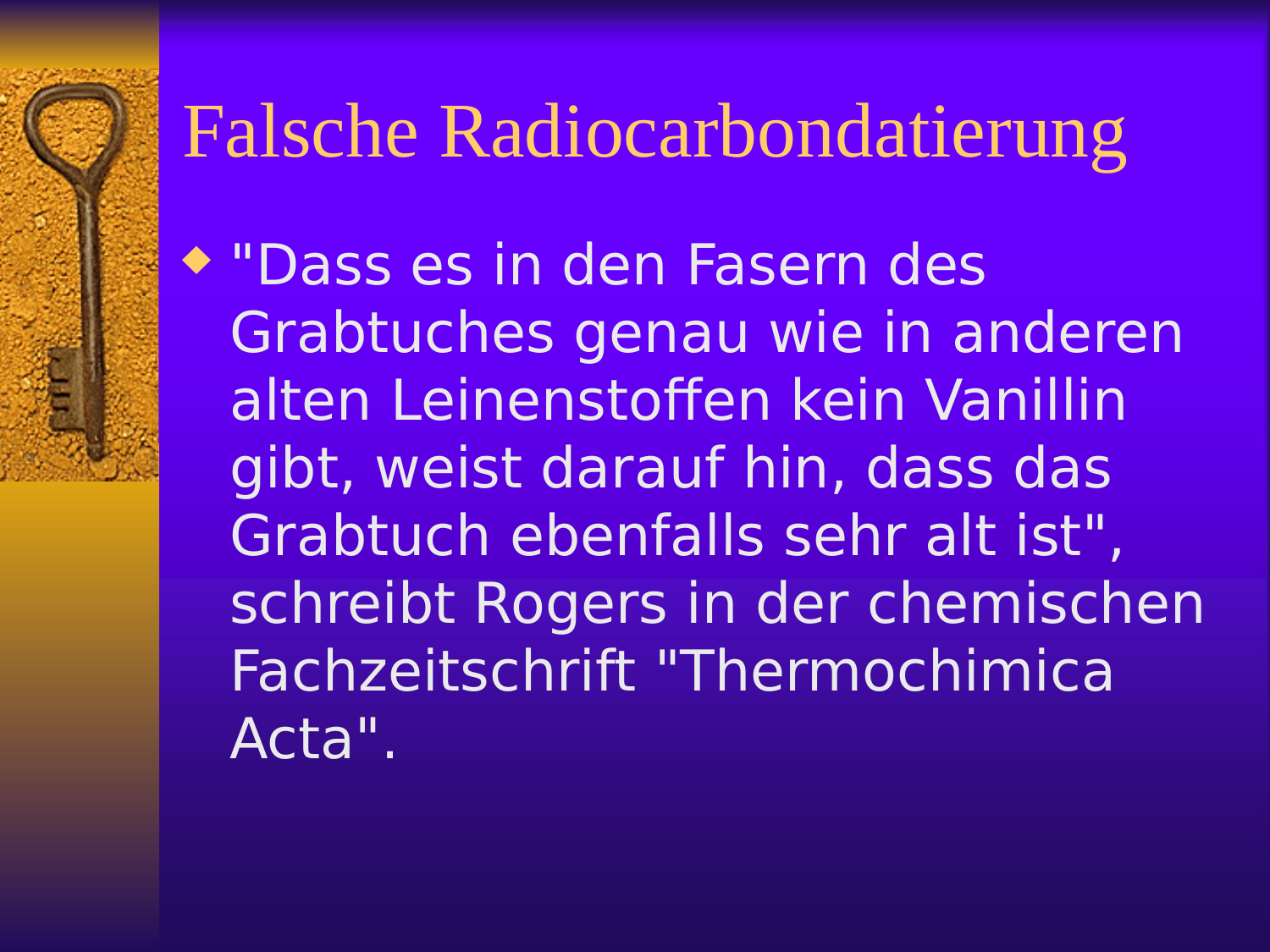

# Falsche Radiocarbondatierung
"Dass es in den Fasern des Grabtuches genau wie in anderen alten Leinenstoffen kein Vanillin gibt, weist darauf hin, dass das Grabtuch ebenfalls sehr alt ist", schreibt Rogers in der chemischen Fachzeitschrift "Thermochimica Acta".